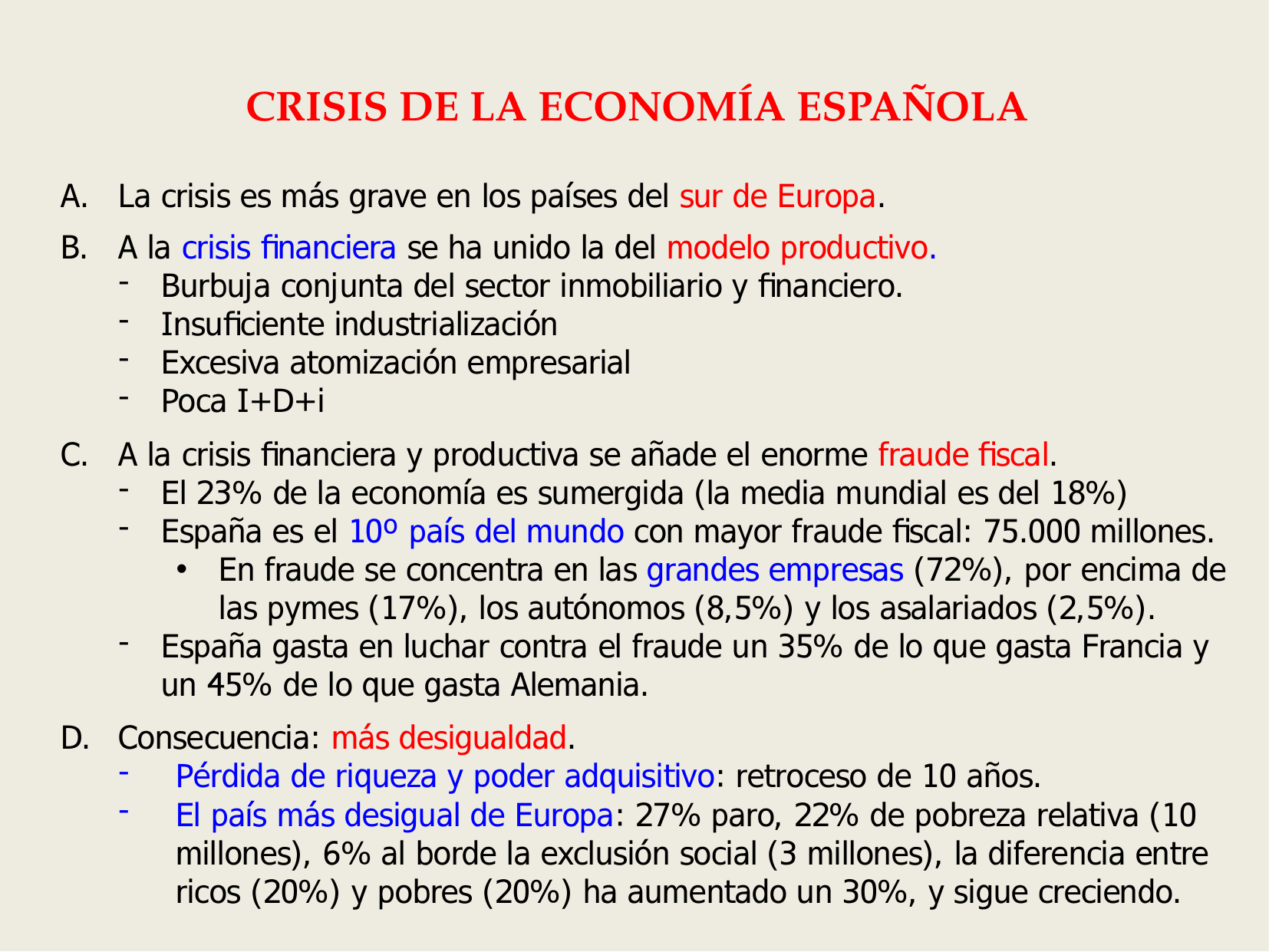

CRISIS DE LA ECONOMÍA ESPAÑOLA
La crisis es más grave en los países del sur de Europa.
A la crisis financiera se ha unido la del modelo productivo.
Burbuja conjunta del sector inmobiliario y financiero.
Insuficiente industrialización
Excesiva atomización empresarial
Poca I+D+i
A la crisis financiera y productiva se añade el enorme fraude fiscal.
El 23% de la economía es sumergida (la media mundial es del 18%)
España es el 10º país del mundo con mayor fraude fiscal: 75.000 millones.
En fraude se concentra en las grandes empresas (72%), por encima de las pymes (17%), los autónomos (8,5%) y los asalariados (2,5%).
España gasta en luchar contra el fraude un 35% de lo que gasta Francia y un 45% de lo que gasta Alemania.
Consecuencia: más desigualdad.
Pérdida de riqueza y poder adquisitivo: retroceso de 10 años.
El país más desigual de Europa: 27% paro, 22% de pobreza relativa (10 millones), 6% al borde la exclusión social (3 millones), la diferencia entre ricos (20%) y pobres (20%) ha aumentado un 30%, y sigue creciendo.